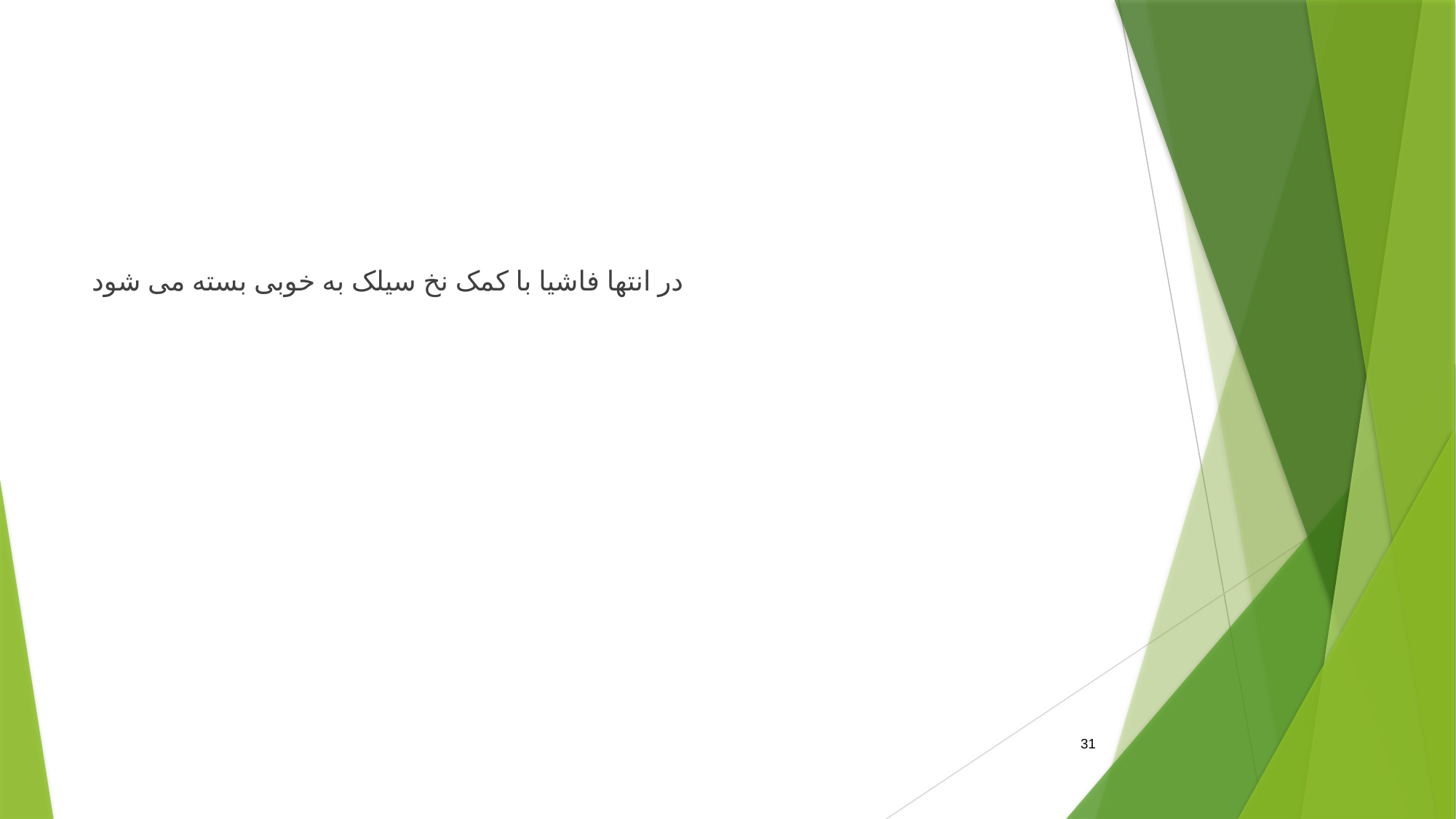

#
در انتها فاشیا با کمک نخ سیلک به خوبی بسته می شود
31